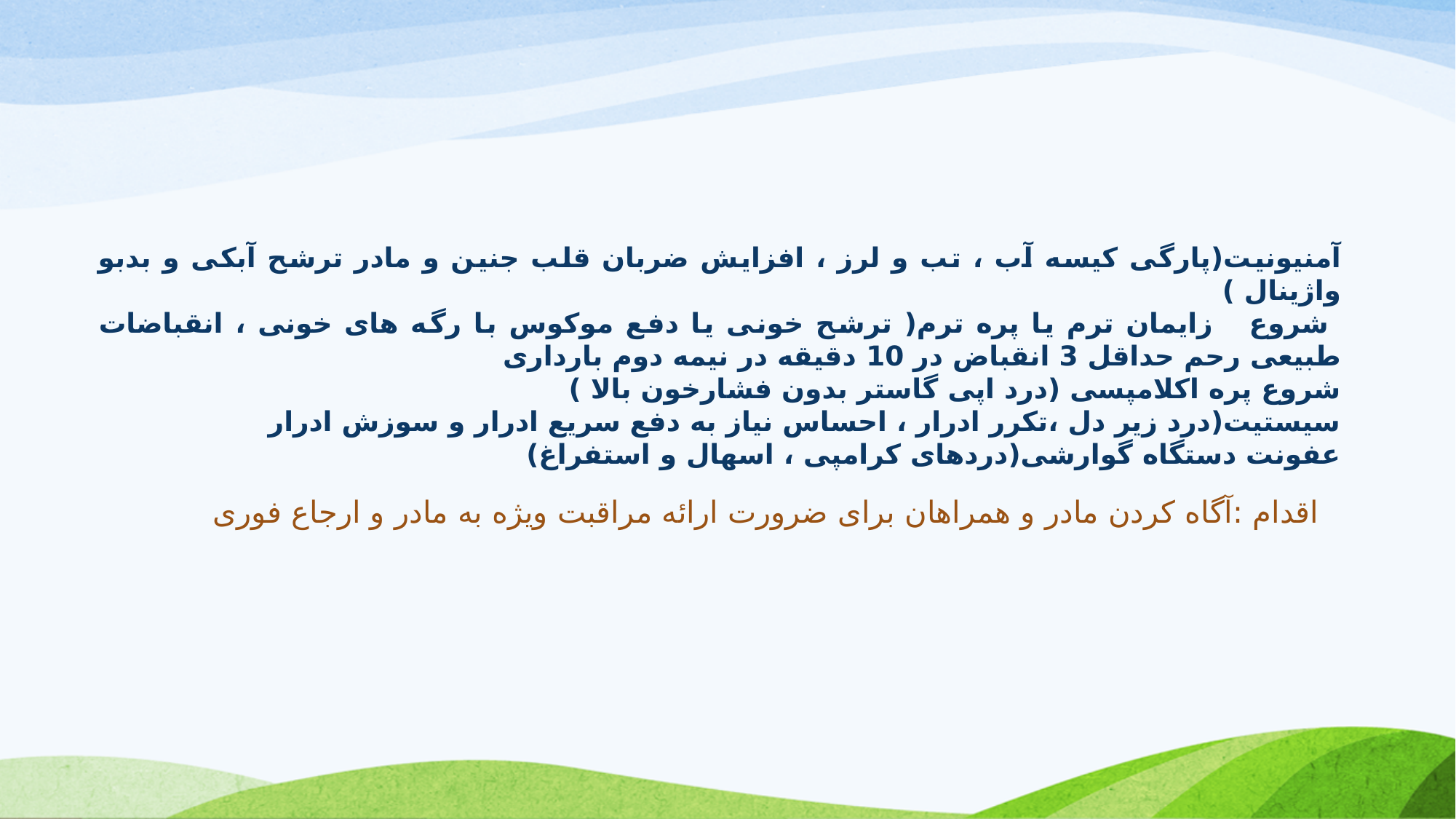

آمنیونیت(پارگی کیسه آب ، تب و لرز ، افزایش ضربان قلب جنین و مادر ترشح آبکی و بدبو واژینال )
 شروع   زایمان ترم یا پره ترم( ترشح خونی یا دفع موکوس با رگه های خونی ، انقباضات طبیعی رحم حداقل 3 انقباض در 10 دقیقه در نیمه دوم بارداری
شروع پره اکلامپسی (درد اپی گاستر بدون فشارخون بالا )
سیستیت(درد زیر دل ،تکرر ادرار ، احساس نیاز به دفع سریع ادرار و سوزش ادرار
عفونت دستگاه گوارشی(دردهای کرامپی ، اسهال و استفراغ)
 اقدام :آگاه کردن مادر و همراهان برای ضرورت ارائه مراقبت ویژه به مادر و ارجاع فوری